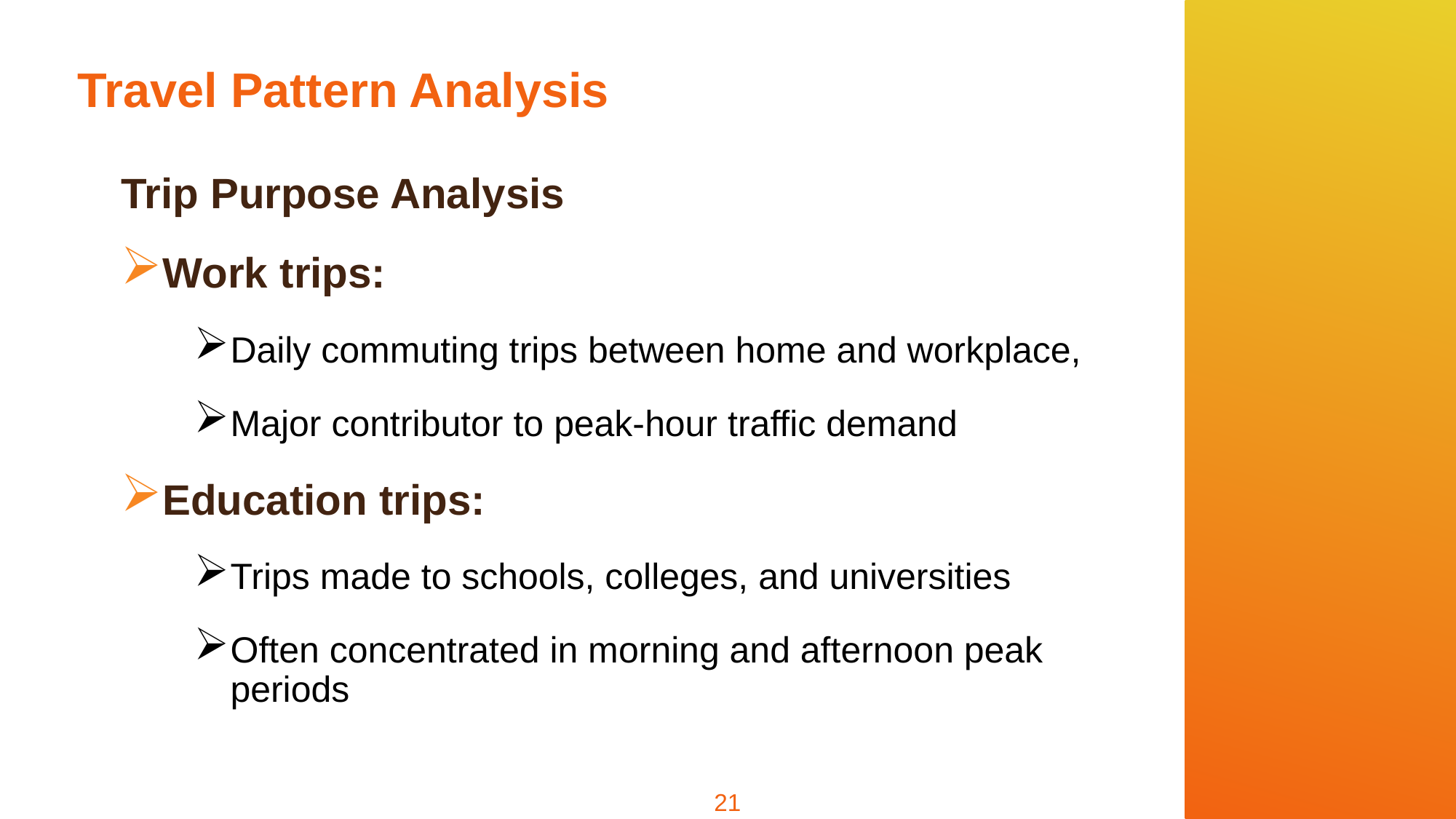

# Travel Pattern Analysis
Trip Purpose Analysis
Work trips:
Daily commuting trips between home and workplace,
Major contributor to peak-hour traffic demand
Education trips:
Trips made to schools, colleges, and universities
Often concentrated in morning and afternoon peak periods